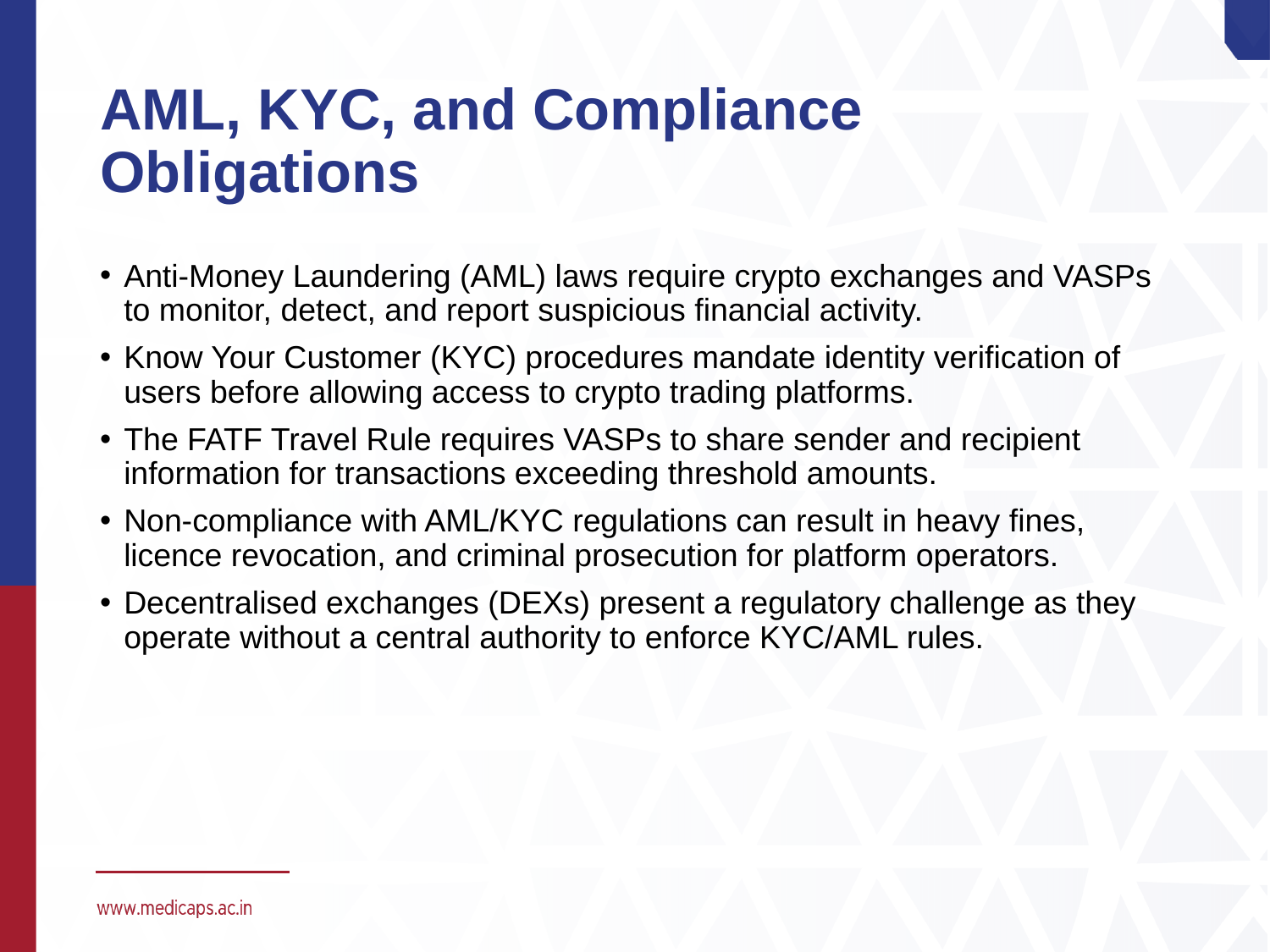

# AML, KYC, and Compliance Obligations
Anti-Money Laundering (AML) laws require crypto exchanges and VASPs to monitor, detect, and report suspicious financial activity.
Know Your Customer (KYC) procedures mandate identity verification of users before allowing access to crypto trading platforms.
The FATF Travel Rule requires VASPs to share sender and recipient information for transactions exceeding threshold amounts.
Non-compliance with AML/KYC regulations can result in heavy fines, licence revocation, and criminal prosecution for platform operators.
Decentralised exchanges (DEXs) present a regulatory challenge as they operate without a central authority to enforce KYC/AML rules.